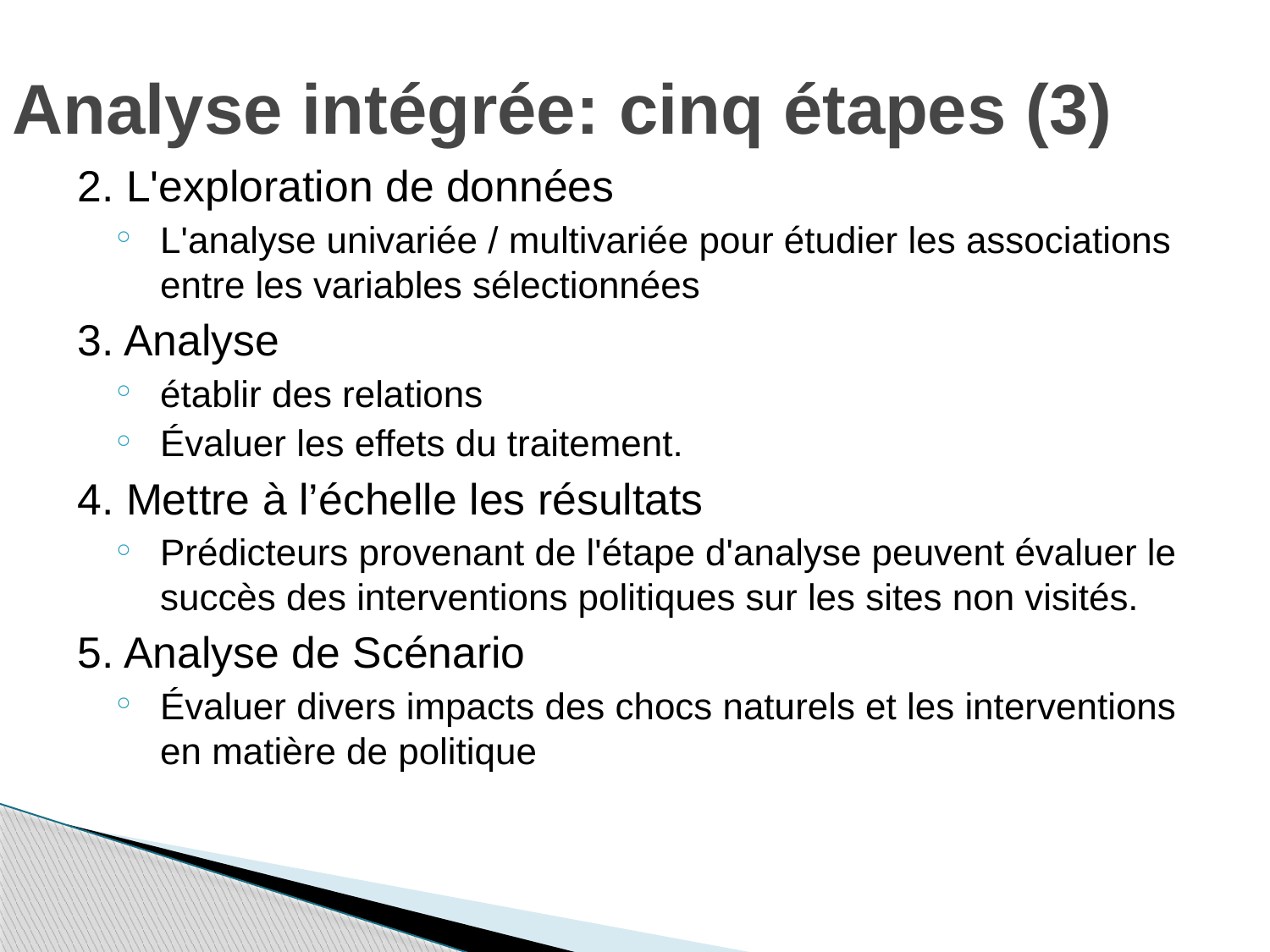

# Analyse intégrée: cinq étapes (3)
2. L'exploration de données
L'analyse univariée / multivariée pour étudier les associations entre les variables sélectionnées
3. Analyse
établir des relations
Évaluer les effets du traitement.
4. Mettre à l’échelle les résultats
Prédicteurs provenant de l'étape d'analyse peuvent évaluer le succès des interventions politiques sur les sites non visités.
5. Analyse de Scénario
Évaluer divers impacts des chocs naturels et les interventions en matière de politique